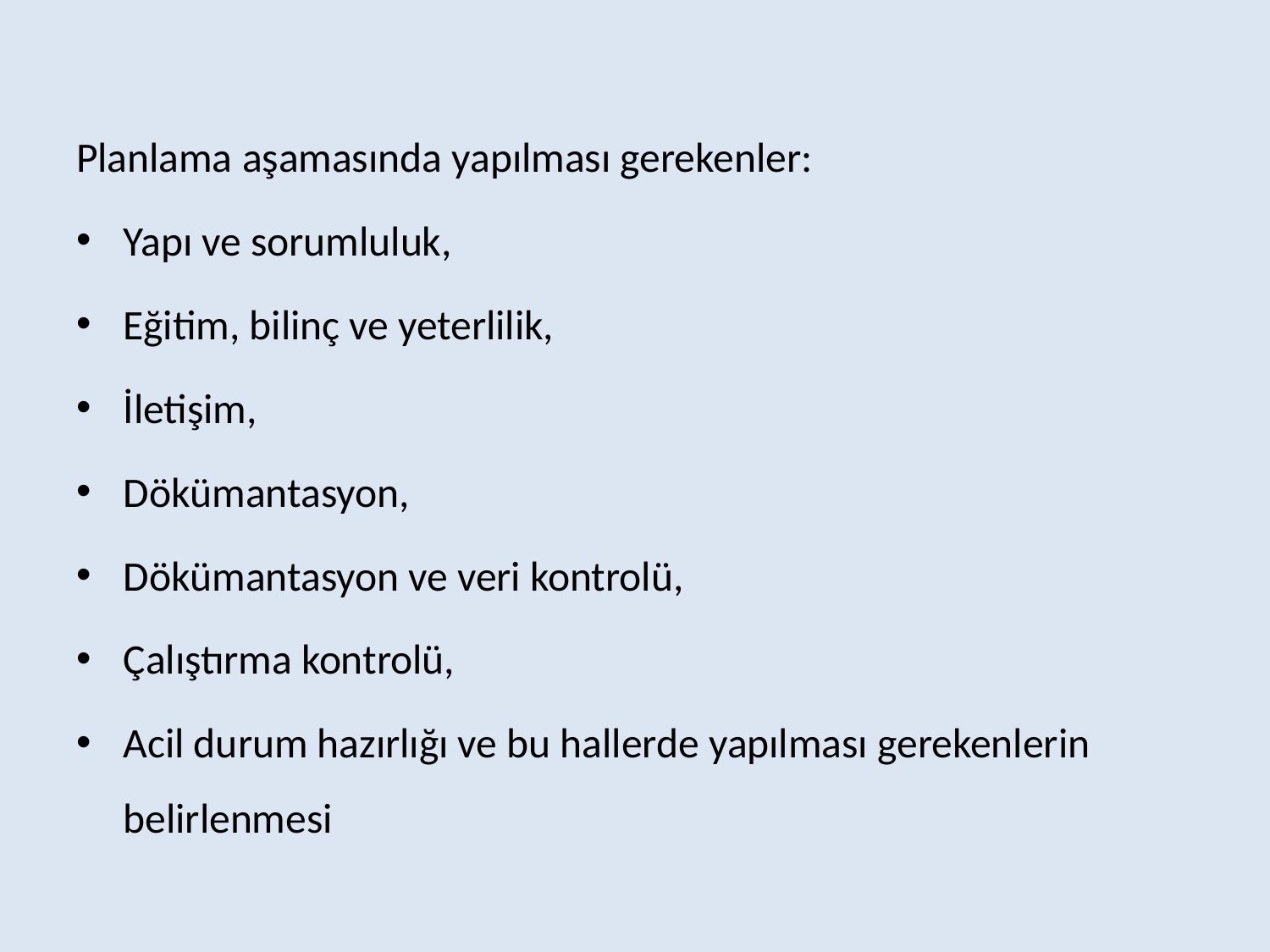

Planlama aşamasında yapılması gerekenler:
Yapı ve sorumluluk,
Eğitim, bilinç ve yeterlilik,
İletişim,
Dökümantasyon,
Dökümantasyon ve veri kontrolü,
Çalıştırma kontrolü,
Acil durum hazırlığı ve bu hallerde yapılması gerekenlerin belirlenmesi